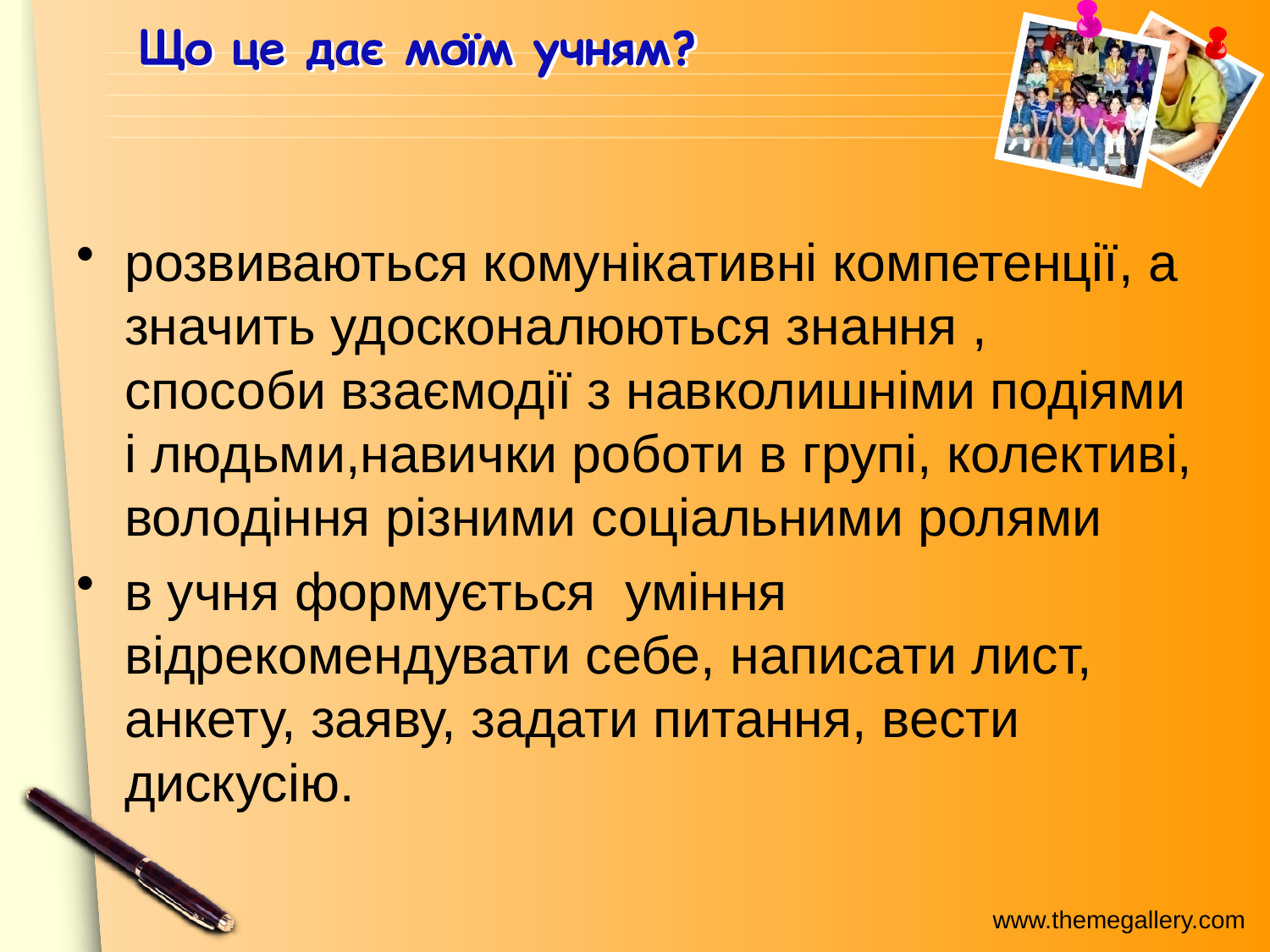

# Що це дає моїм учням?
розвиваються комунікативні компетенції, а значить удосконалюються знання , способи взаємодії з навколишніми подіями і людьми,навички роботи в групі, колективі, володіння різними соціальними ролями
в учня формується  уміння відрекомендувати себе, написати лист, анкету, заяву, задати питання, вести дискусію.